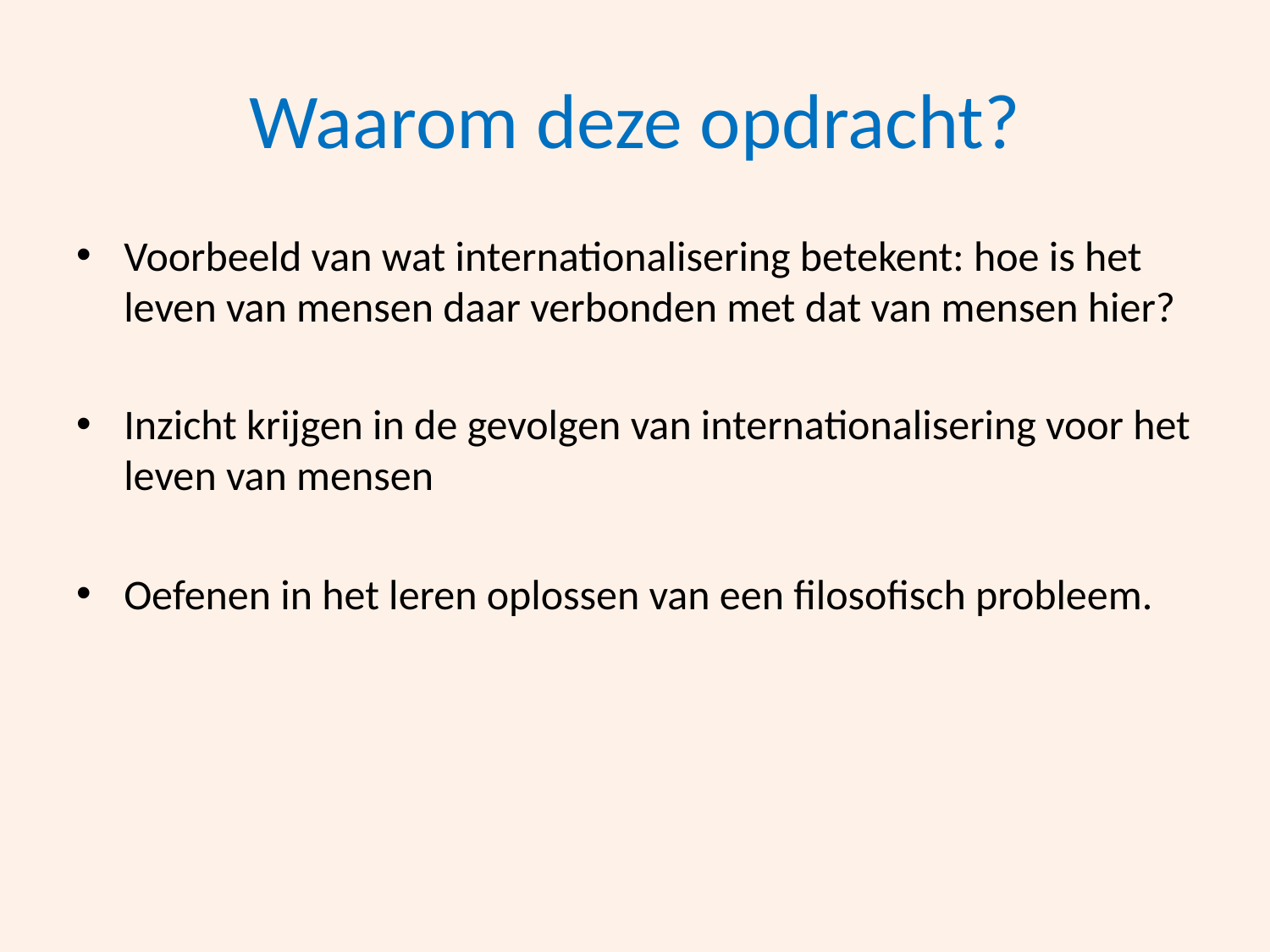

# Waarom deze opdracht?
Voorbeeld van wat internationalisering betekent: hoe is het leven van mensen daar verbonden met dat van mensen hier?

Inzicht krijgen in de gevolgen van internationalisering voor het leven van mensen

Oefenen in het leren oplossen van een filosofisch probleem.